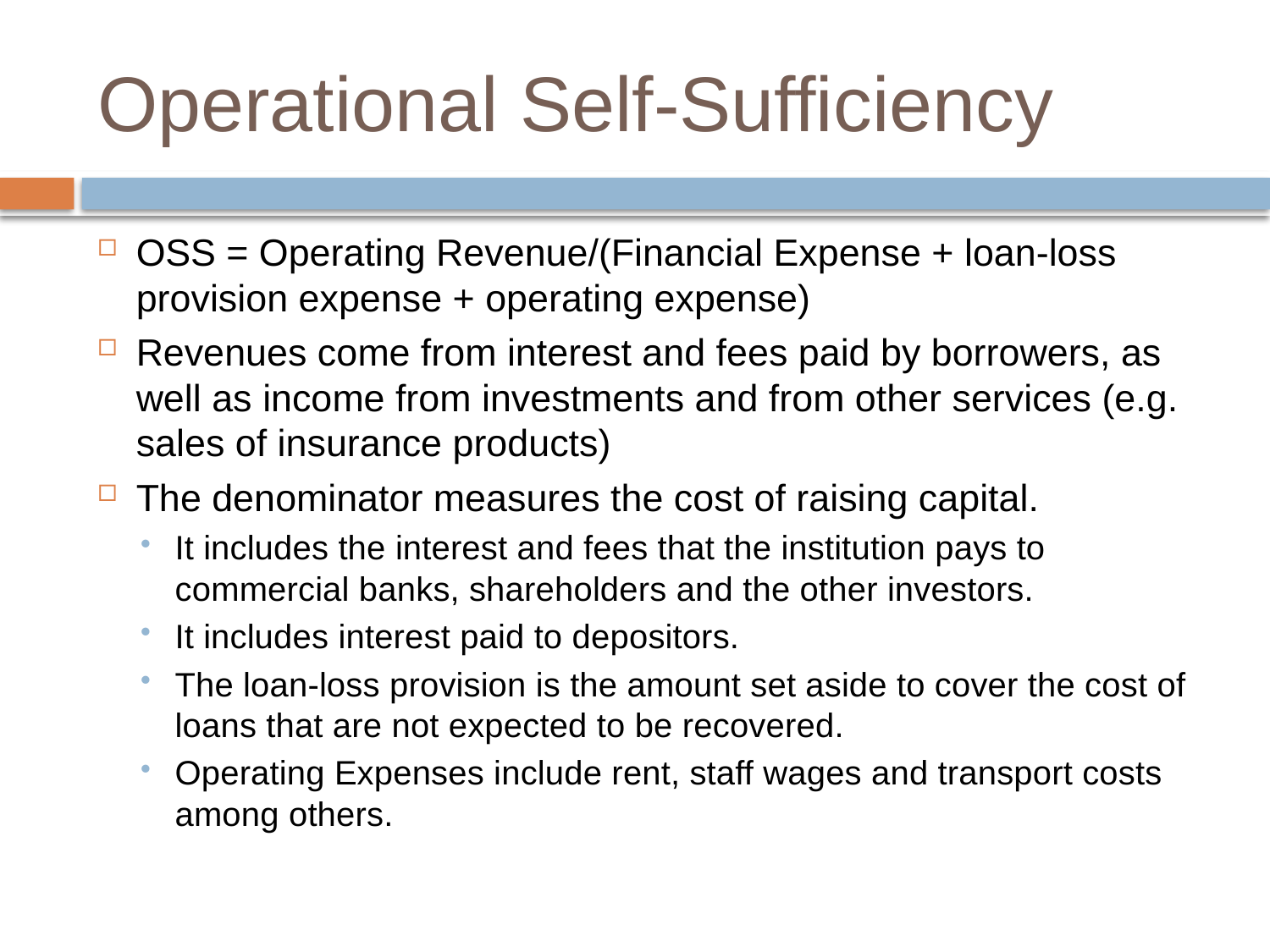

# Operational Self-Sufficiency
OSS = Operating Revenue/(Financial Expense + loan-loss provision expense + operating expense)
Revenues come from interest and fees paid by borrowers, as well as income from investments and from other services (e.g. sales of insurance products)
The denominator measures the cost of raising capital.
It includes the interest and fees that the institution pays to commercial banks, shareholders and the other investors.
It includes interest paid to depositors.
The loan-loss provision is the amount set aside to cover the cost of loans that are not expected to be recovered.
Operating Expenses include rent, staff wages and transport costs among others.